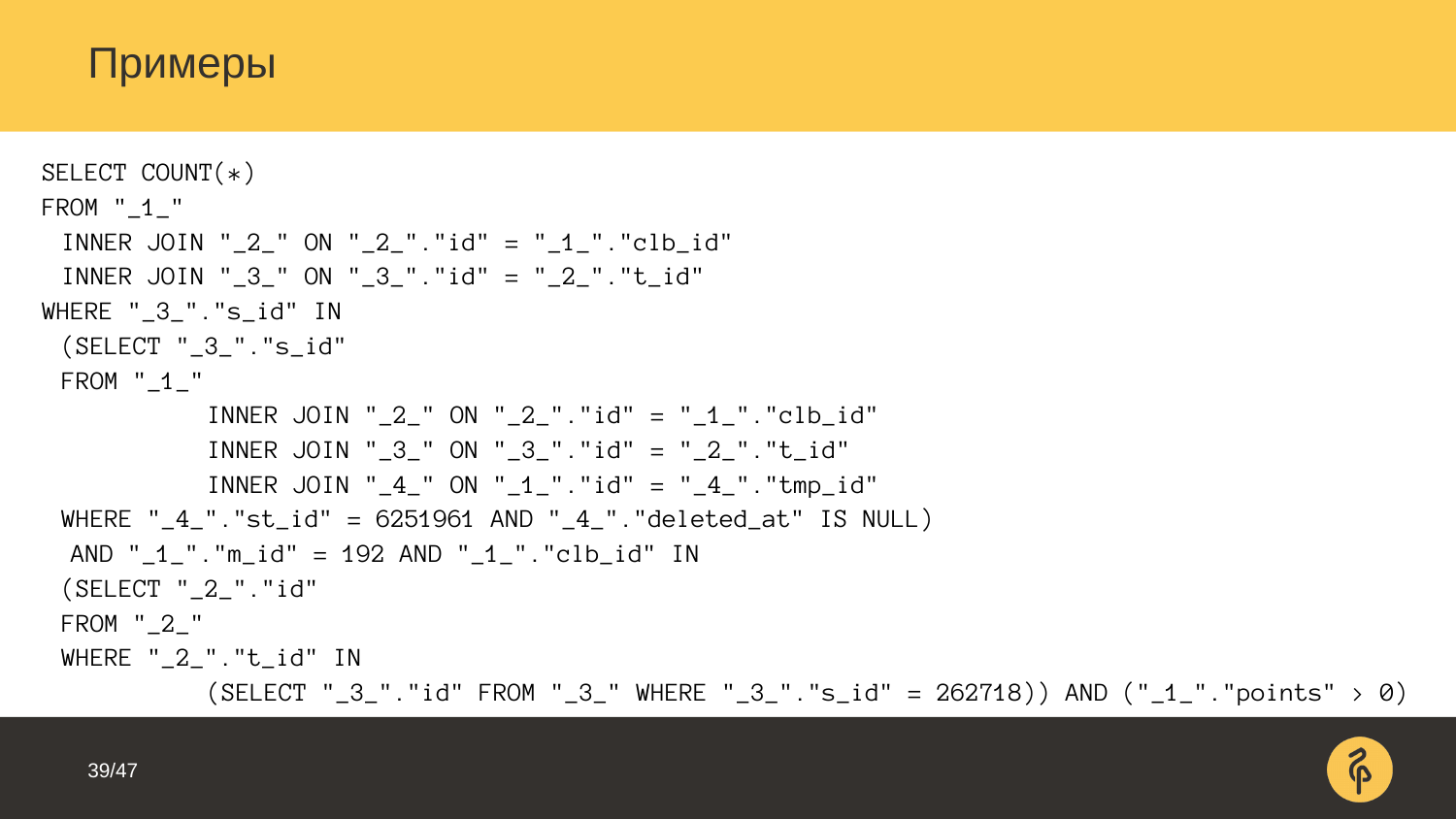

# Примеры
SELECT COUNT(*)
FROM "_1_"
	INNER JOIN "_2_" ON "_2_"."id" = "_1_"."clb_id"
	INNER JOIN "_3_" ON "_3_"."id" = "_2_"."t_id"
WHERE "_3_"."s_id" IN
	(SELECT "_3_"."s_id"
	FROM "_1_"
		INNER JOIN "_2_" ON "_2_"."id" = "_1_"."clb_id"
		INNER JOIN "_3_" ON "_3_"."id" = "_2_"."t_id"
		INNER JOIN "_4_" ON "_1_"."id" = "_4_"."tmp_id"
	WHERE "_4_"."st_id" = 6251961 AND "_4_"."deleted_at" IS NULL)
  AND "_1_"."m_id" = 192 AND "_1_"."clb_id" IN
	(SELECT "_2_"."id"
	FROM "_2_"
	WHERE "_2_"."t_id" IN
		(SELECT "_3_"."id" FROM "_3_" WHERE "_3_"."s_id" = 262718)) AND ("_1_"."points" > 0)
39/47